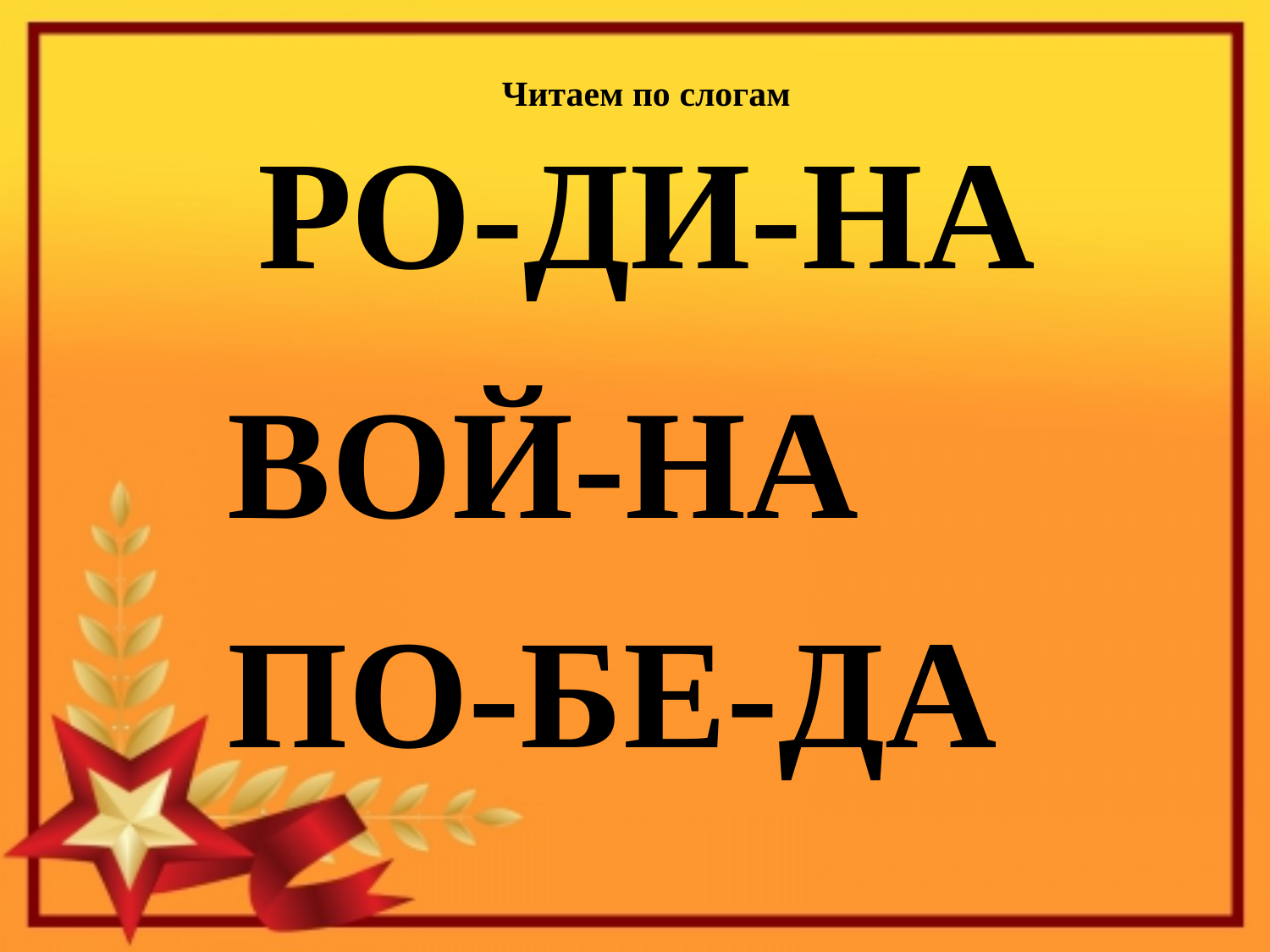

# Читаем по слогам РО-ДИ-НА
ВОЙ-НА
ПО-БЕ-ДА